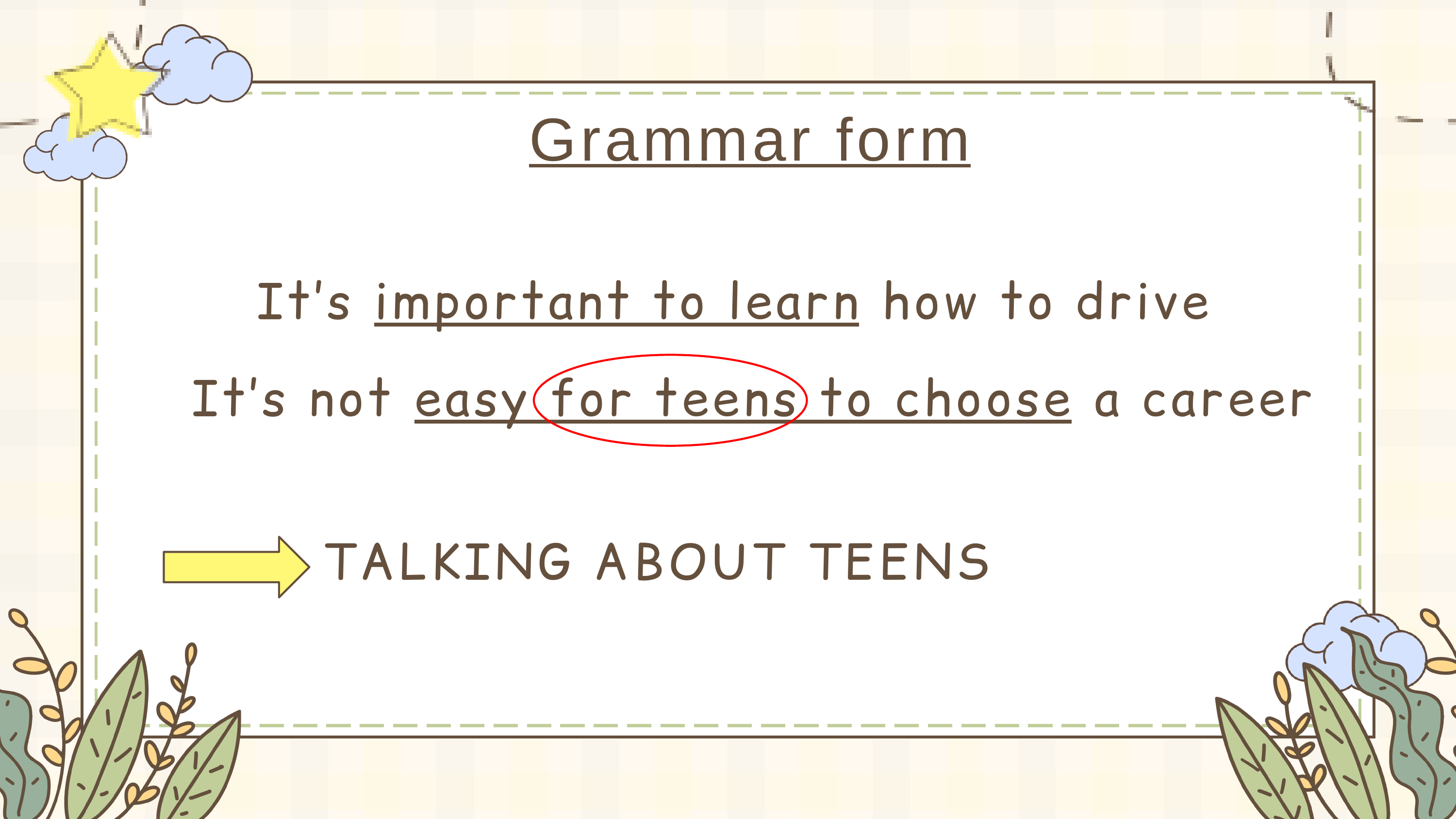

Grammar form

It’s important to learn how to drive

It’s not easy for teens to choose a career
TALKING ABOUT TEENS